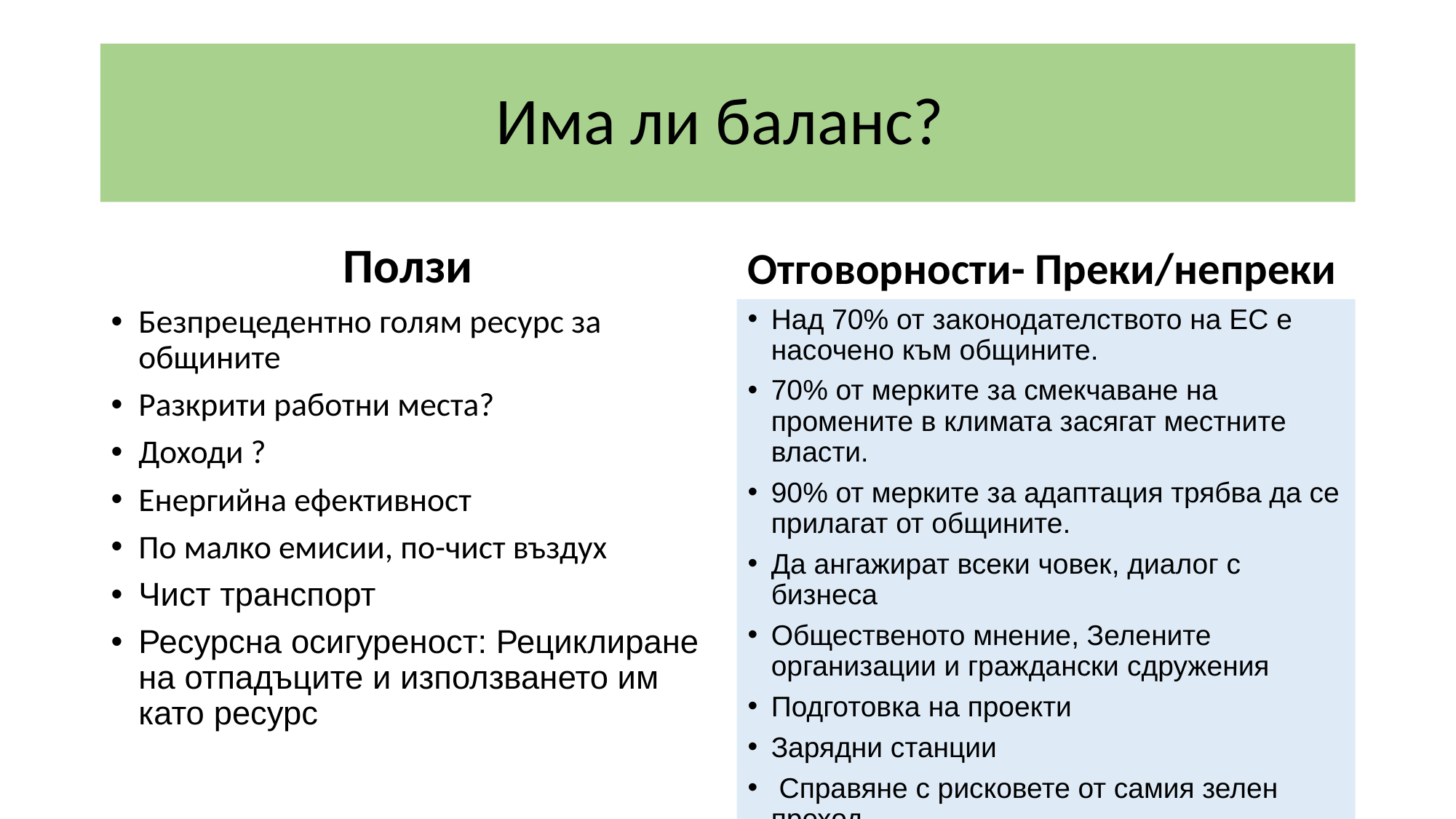

# Има ли баланс?
Ползи
Отговорности- Преки/непреки
Над 70% от законодателството на ЕС е насочено към общините.
70% от мерките за смекчаване на промените в климата засягат местните власти.
90% от мерките за адаптация трябва да се прилагат от общините.
Да ангажират всеки човек, диалог с бизнеса
Общественото мнение, Зелените организации и граждански сдружения
Подготовка на проекти
Зарядни станции
 Справяне с рисковете от самия зелен преход
Безпрецедентно голям ресурс за общините
Разкрити работни места?
Доходи ?
Енергийна ефективност
По малко емисии, по-чист въздух
Чист транспорт
Ресурсна осигуреност: Рециклиране на отпадъците и използването им като ресурс